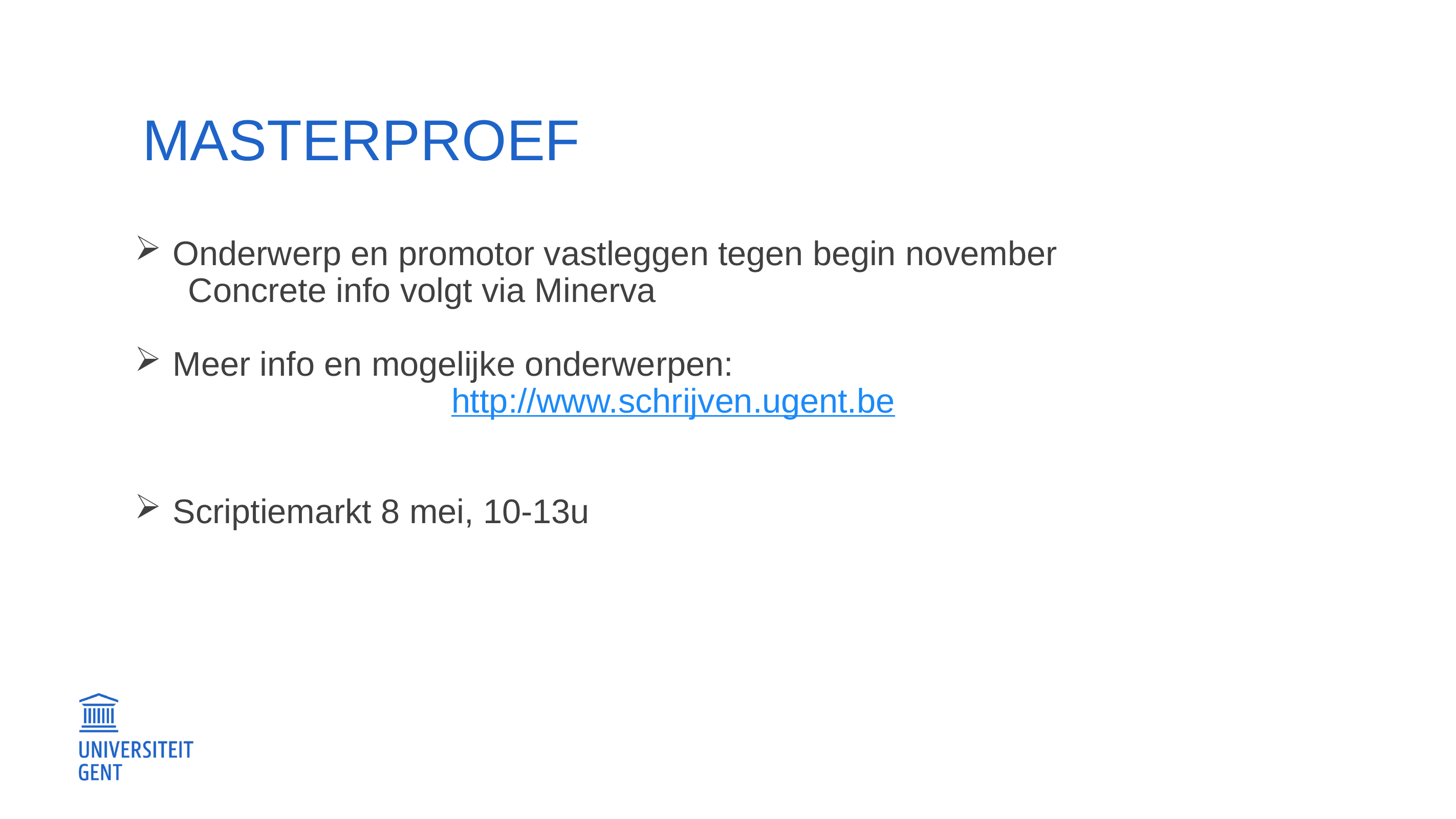

# Masterproef

Onderwerp en promotor vastleggen tegen begin november
Concrete info volgt via Minerva

Meer info en mogelijke onderwerpen:
http://www.schrijven.ugent.be

Scriptiemarkt 8 mei, 10-13u